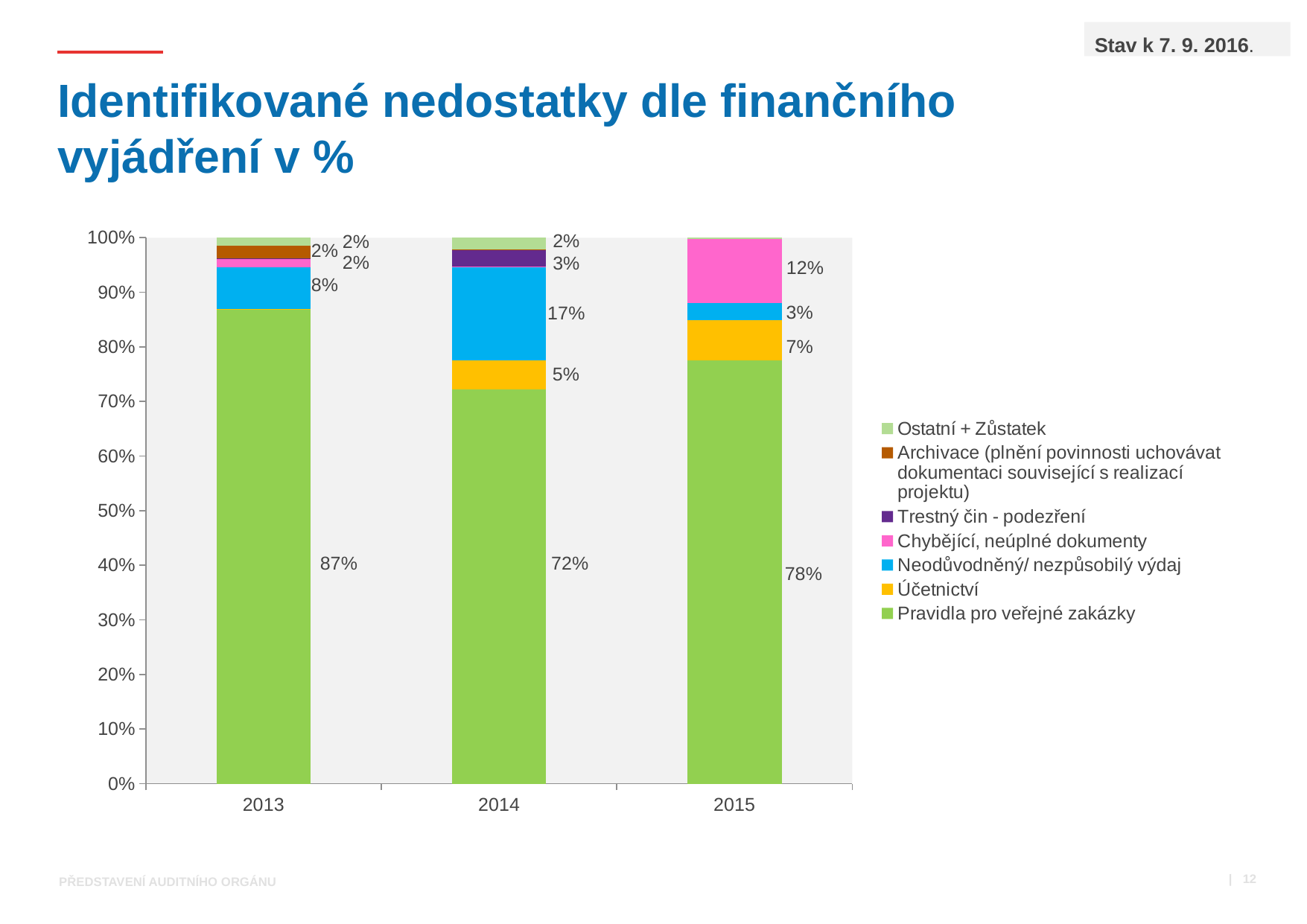

Stav k 7. 9. 2016.
# Identifikované nedostatky dle finančního vyjádření v %

### Chart

| Category | Pravidla pro veřejné zakázky | Účetnictví | Neodůvodněný/ nezpůsobilý výdaj | Chybějící, neúplné dokumenty | Trestný čin - podezření | Archivace (plnění povinnosti uchovávat dokumentaci související s realizací projektu) | Ostatní + Zůstatek |
|---|---|---|---|---|---|---|---|
| 2013 | 0.8689261433192651 | 0.0001465567465174242 | 0.07674993842537074 | 0.015543484493096792 | 0.00019502788074857928 | 0.023417142310070194 | 0.015021706824931333 |
| 2014 | 0.7227220752423014 | 0.052248563377684396 | 0.1715457168987807 | 0.00045102877378018475 | 0.031005308073695878 | 0.0010877041562610754 | 0.02093960347749657 |
| 2015 | 0.7752535291195157 | 0.07379958690652168 | 0.030715306546696897 | 0.11746411979099815 | 0.0 | 0.0 | 0.002767457636267432 |
 |   12
Představení Auditního orgánu